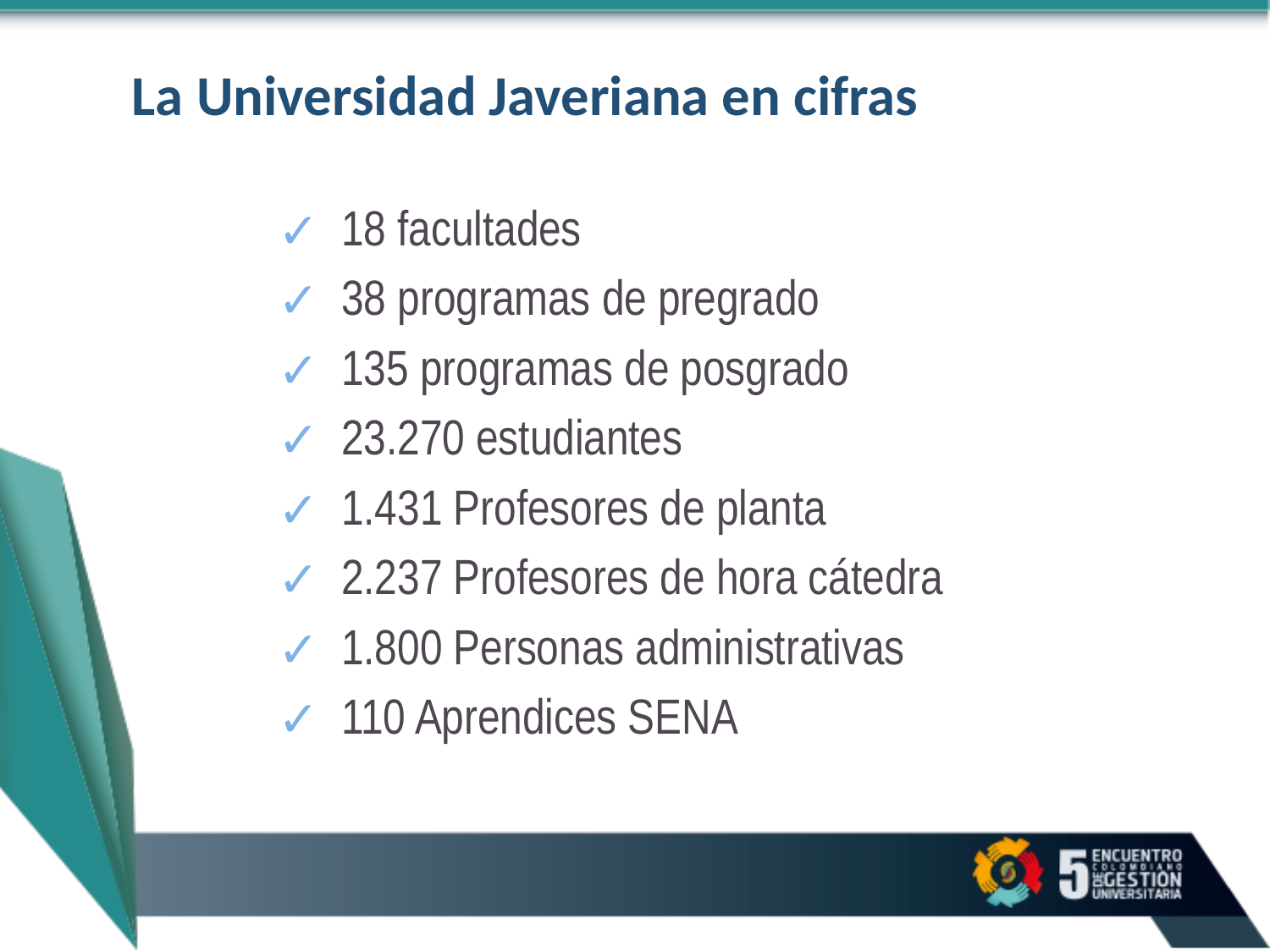

La Universidad Javeriana en cifras
18 facultades
38 programas de pregrado
135 programas de posgrado
23.270 estudiantes
1.431 Profesores de planta
2.237 Profesores de hora cátedra
1.800 Personas administrativas
110 Aprendices SENA